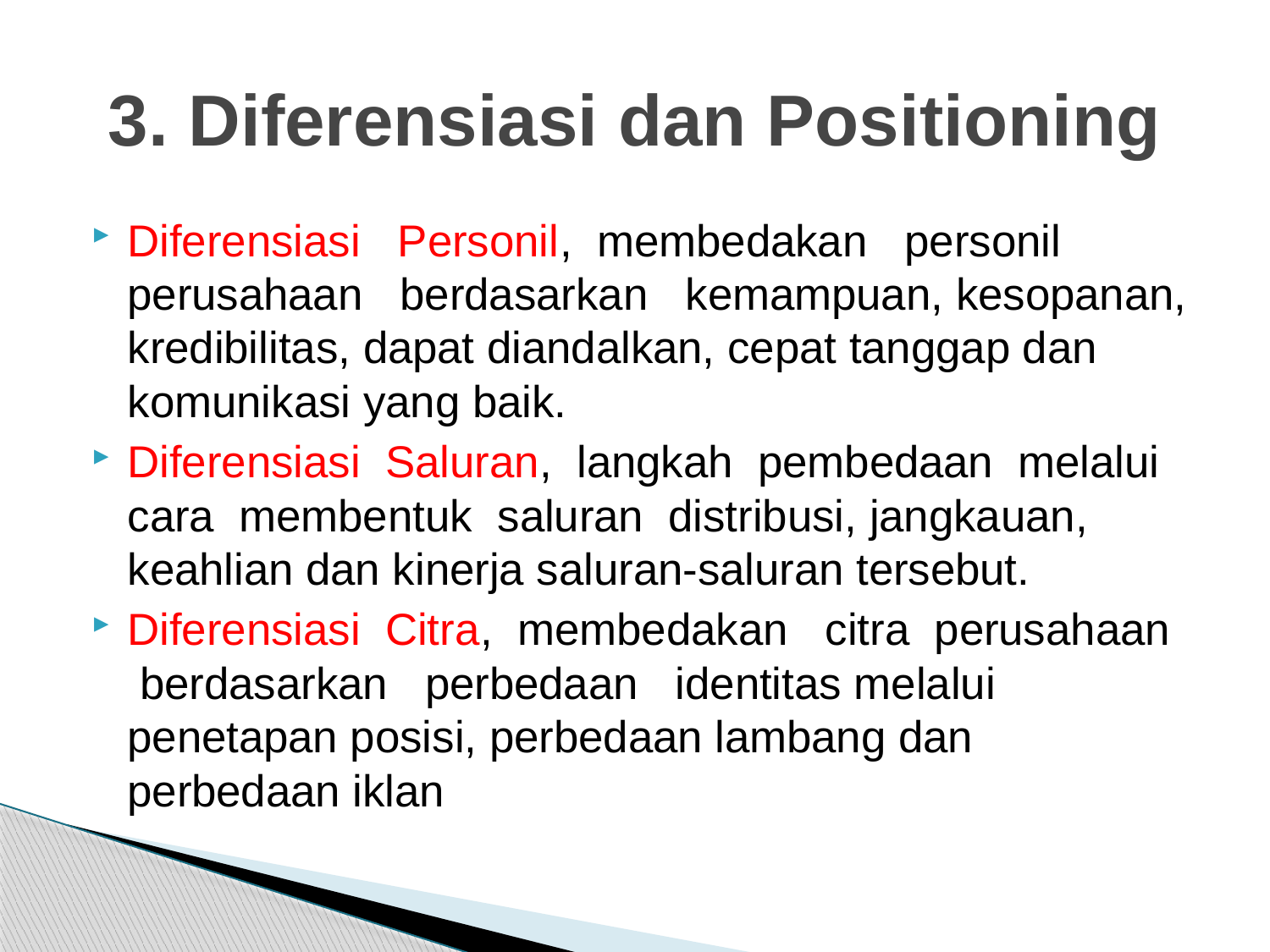

# 3. Diferensiasi dan Positioning
Diferensiasi   Personil,  membedakan   personil   perusahaan   berdasarkan   kemampuan, kesopanan, kredibilitas, dapat diandalkan, cepat tanggap dan komunikasi yang baik.
Diferensiasi  Saluran,  langkah  pembedaan  melalui  cara  membentuk  saluran  distribusi, jangkauan, keahlian dan kinerja saluran-saluran tersebut.
Diferensiasi  Citra,  membedakan   citra  perusahaan   berdasarkan   perbedaan   identitas melalui penetapan posisi, perbedaan lambang dan perbedaan iklan